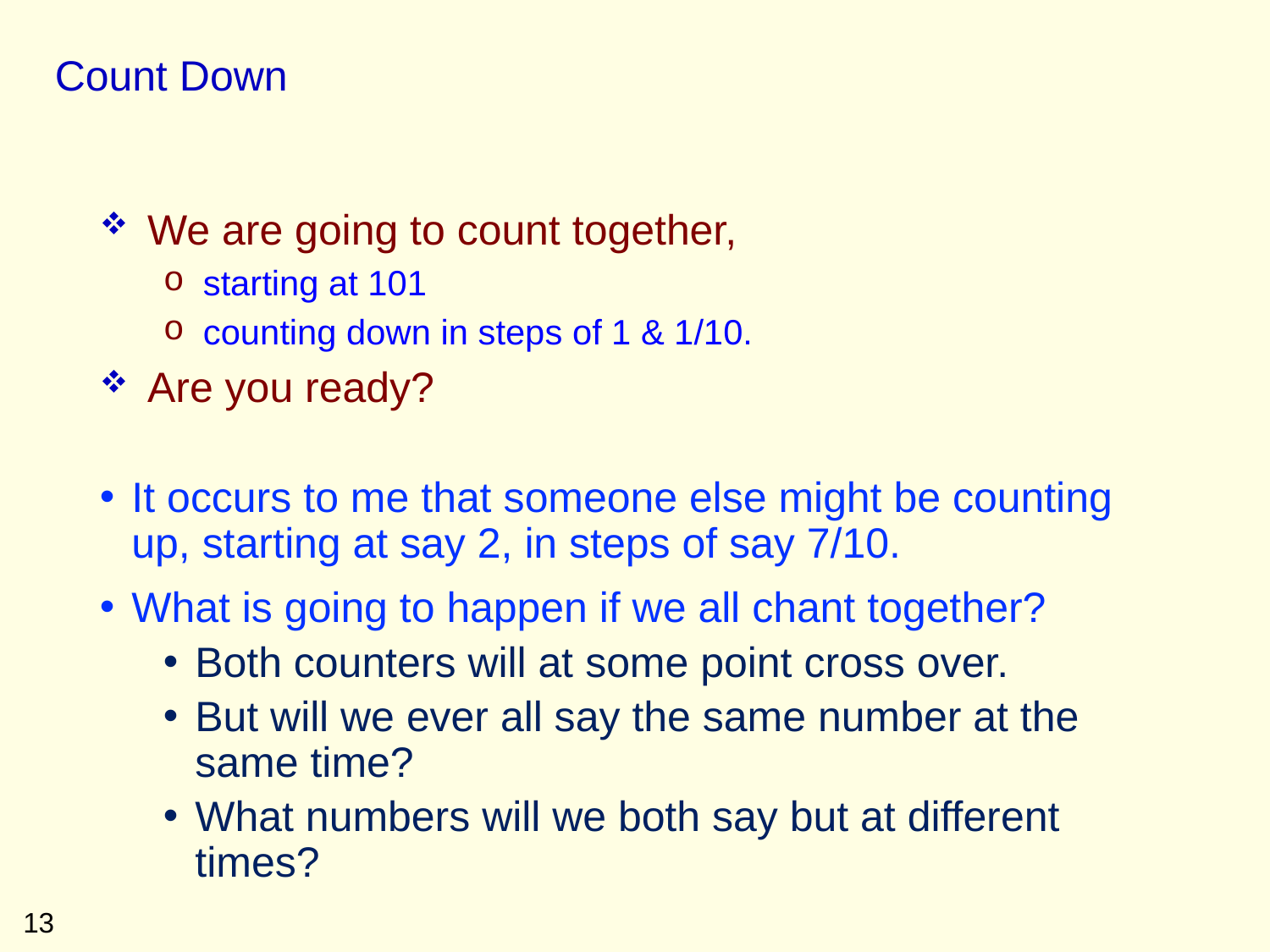

# Count Down
We are going to count together,
starting at 101
counting down in steps of 1 & 1/10.
Are you ready?
It occurs to me that someone else might be counting up, starting at say 2, in steps of say 7/10.
What is going to happen if we all chant together?
Both counters will at some point cross over.
But will we ever all say the same number at the same time?
What numbers will we both say but at different times?